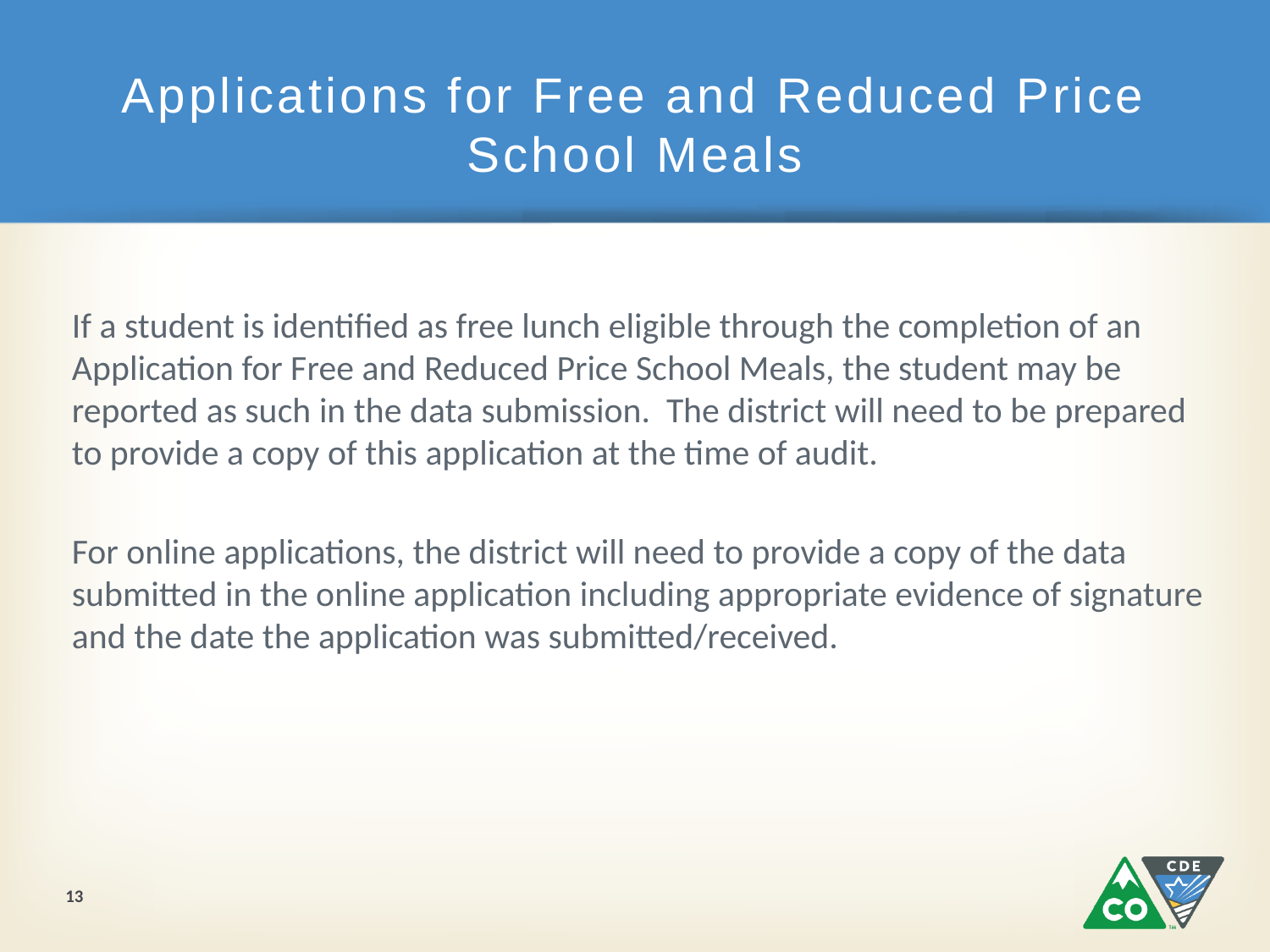

# Applications for Free and Reduced Price School Meals

If a student is identified as free lunch eligible through the completion of an Application for Free and Reduced Price School Meals, the student may be reported as such in the data submission.  The district will need to be prepared to provide a copy of this application at the time of audit.

For online applications, the district will need to provide a copy of the data submitted in the online application including appropriate evidence of signature and the date the application was submitted/received.

13